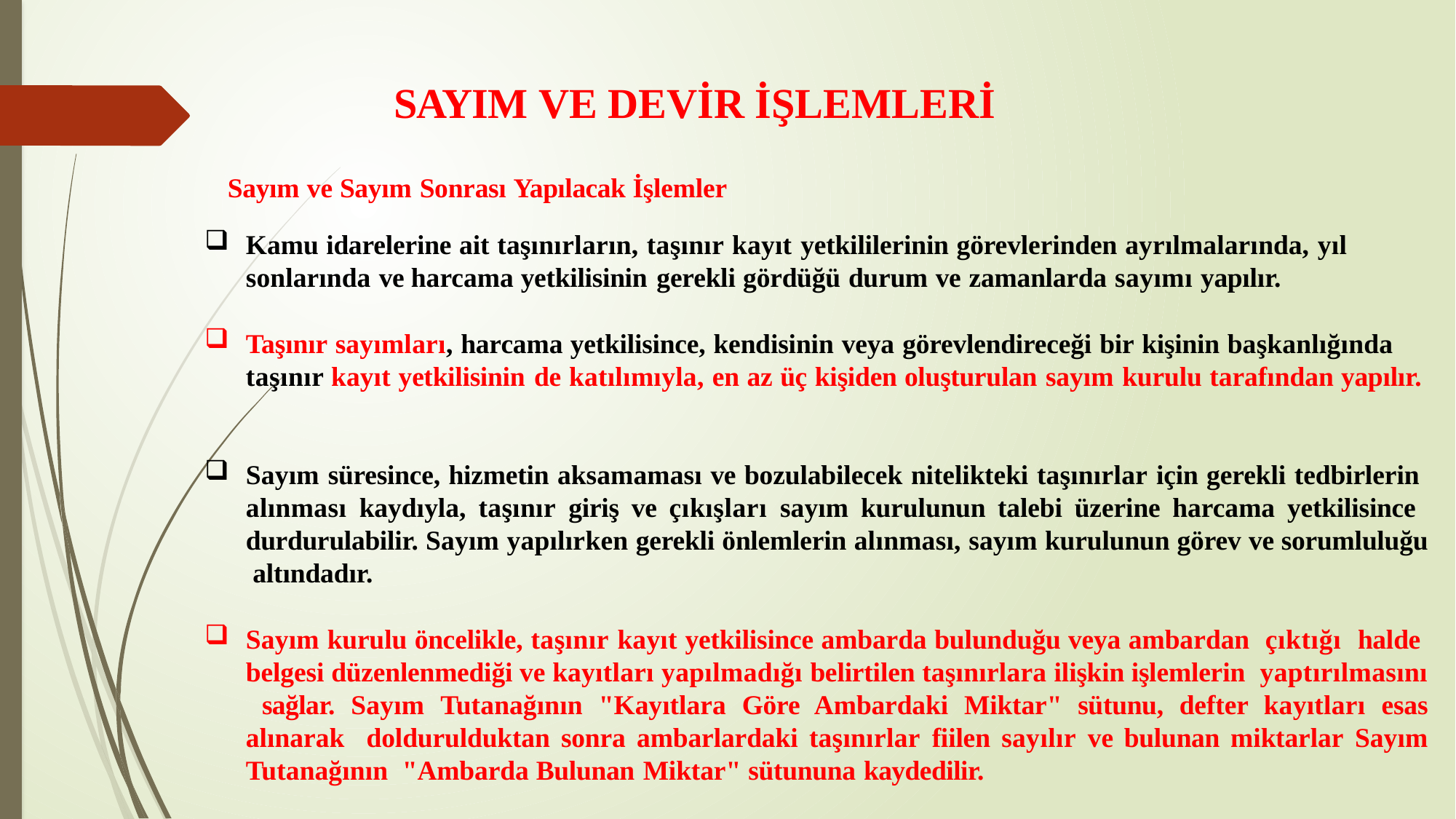

# SAYIM VE DEVİR İŞLEMLERİ
Sayım ve Sayım Sonrası Yapılacak İşlemler
Kamu idarelerine ait taşınırların, taşınır kayıt yetkililerinin görevlerinden ayrılmalarında, yıl sonlarında ve harcama yetkilisinin gerekli gördüğü durum ve zamanlarda sayımı yapılır.

Taşınır sayımları, harcama yetkilisince, kendisinin veya görevlendireceği bir kişinin başkanlığında taşınır kayıt yetkilisinin de katılımıyla, en az üç kişiden oluşturulan sayım kurulu tarafından yapılır.

Sayım süresince, hizmetin aksamaması ve bozulabilecek nitelikteki taşınırlar için gerekli tedbirlerin  alınması kaydıyla, taşınır giriş ve çıkışları sayım kurulunun talebi üzerine harcama yetkilisince  durdurulabilir. Sayım yapılırken gerekli önlemlerin alınması, sayım kurulunun görev ve sorumluluğu  altındadır.

Sayım kurulu öncelikle, taşınır kayıt yetkilisince ambarda bulunduğu veya ambardan çıktığı  halde  belgesi düzenlenmediği ve kayıtları yapılmadığı belirtilen taşınırlara ilişkin işlemlerin yaptırılmasını  sağlar. Sayım Tutanağının "Kayıtlara Göre Ambardaki Miktar" sütunu, defter kayıtları esas alınarak  doldurulduktan sonra ambarlardaki taşınırlar fiilen sayılır ve bulunan miktarlar Sayım Tutanağının  "Ambarda Bulunan Miktar" sütununa kaydedilir.